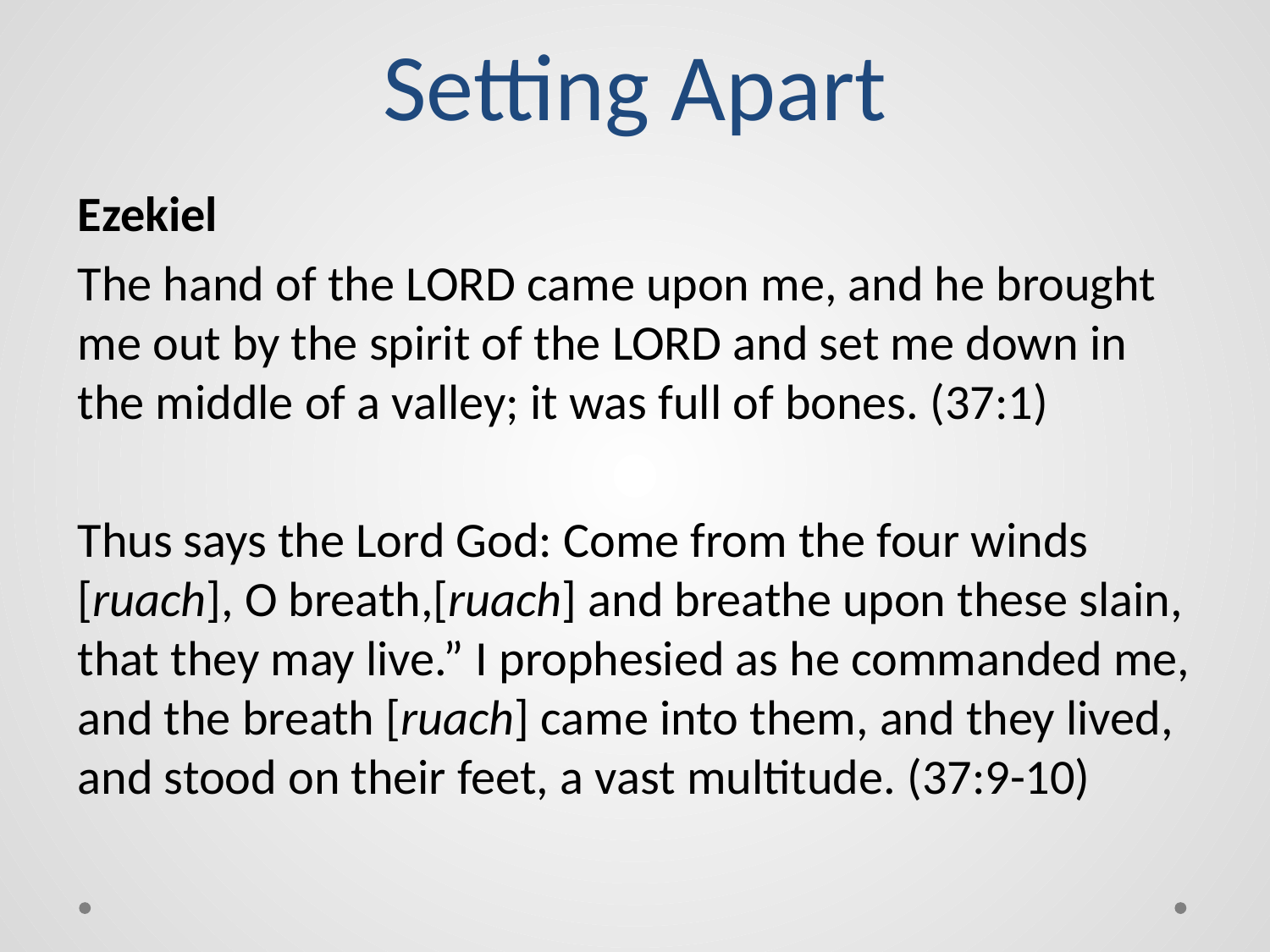

# Setting Apart
Ezekiel
The hand of the Lord came upon me, and he brought me out by the spirit of the Lord and set me down in the middle of a valley; it was full of bones. (37:1)

Thus says the Lord God: Come from the four winds [ruach], O breath,[ruach] and breathe upon these slain, that they may live.” I prophesied as he commanded me, and the breath [ruach] came into them, and they lived, and stood on their feet, a vast multitude. (37:9-10)